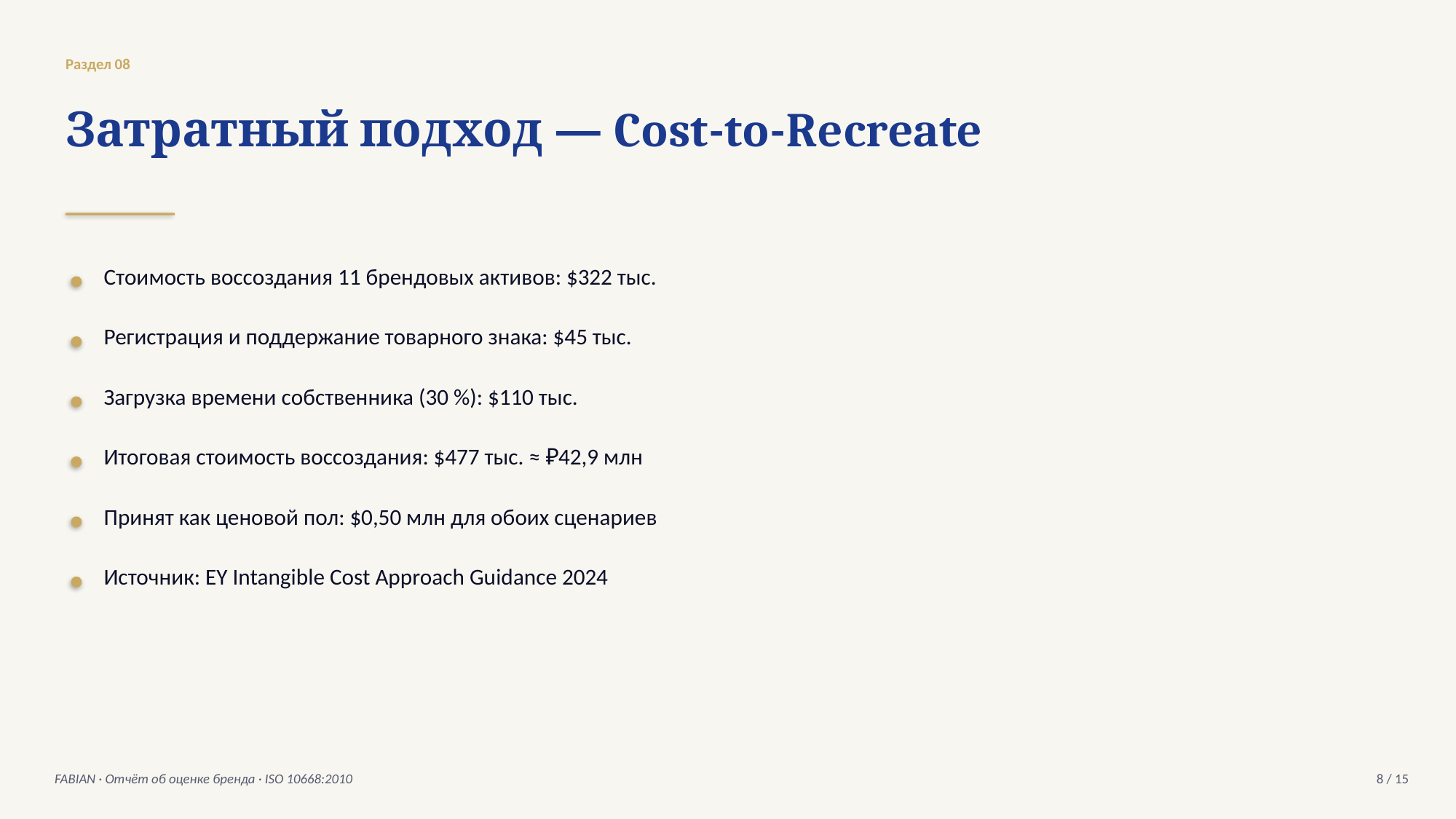

Раздел 08
Затратный подход — Cost-to-Recreate

Стоимость воссоздания 11 брендовых активов: $322 тыс.

Регистрация и поддержание товарного знака: $45 тыс.

Загрузка времени собственника (30 %): $110 тыс.

Итоговая стоимость воссоздания: $477 тыс. ≈ ₽42,9 млн

Принят как ценовой пол: $0,50 млн для обоих сценариев

Источник: EY Intangible Cost Approach Guidance 2024

FABIAN · Отчёт об оценке бренда · ISO 10668:2010
8 / 15